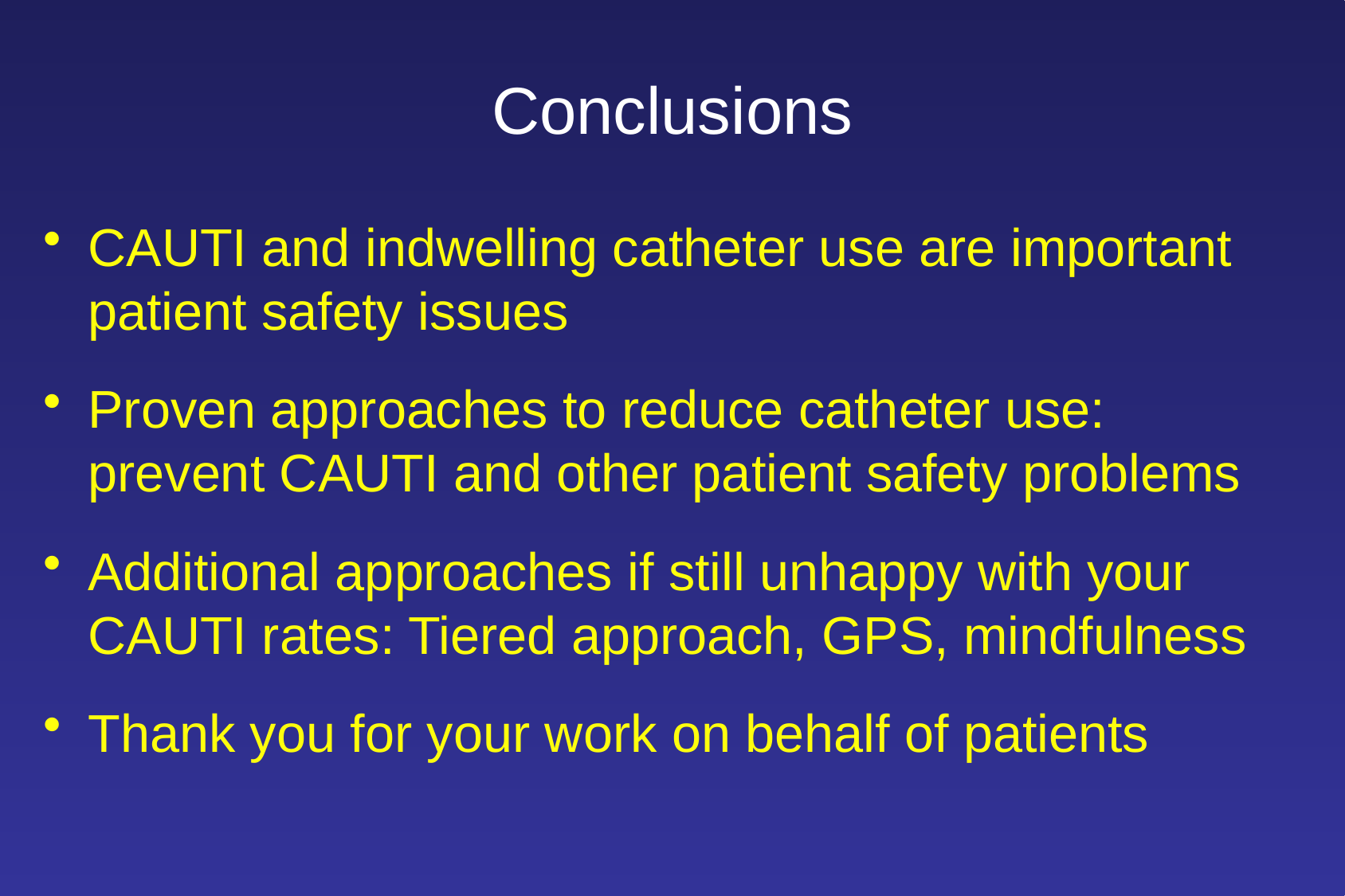

# Conclusions
CAUTI and indwelling catheter use are important patient safety issues
Proven approaches to reduce catheter use:  prevent CAUTI and other patient safety problems
Additional approaches if still unhappy with your CAUTI rates: Tiered approach, GPS, mindfulness
Thank you for your work on behalf of patients